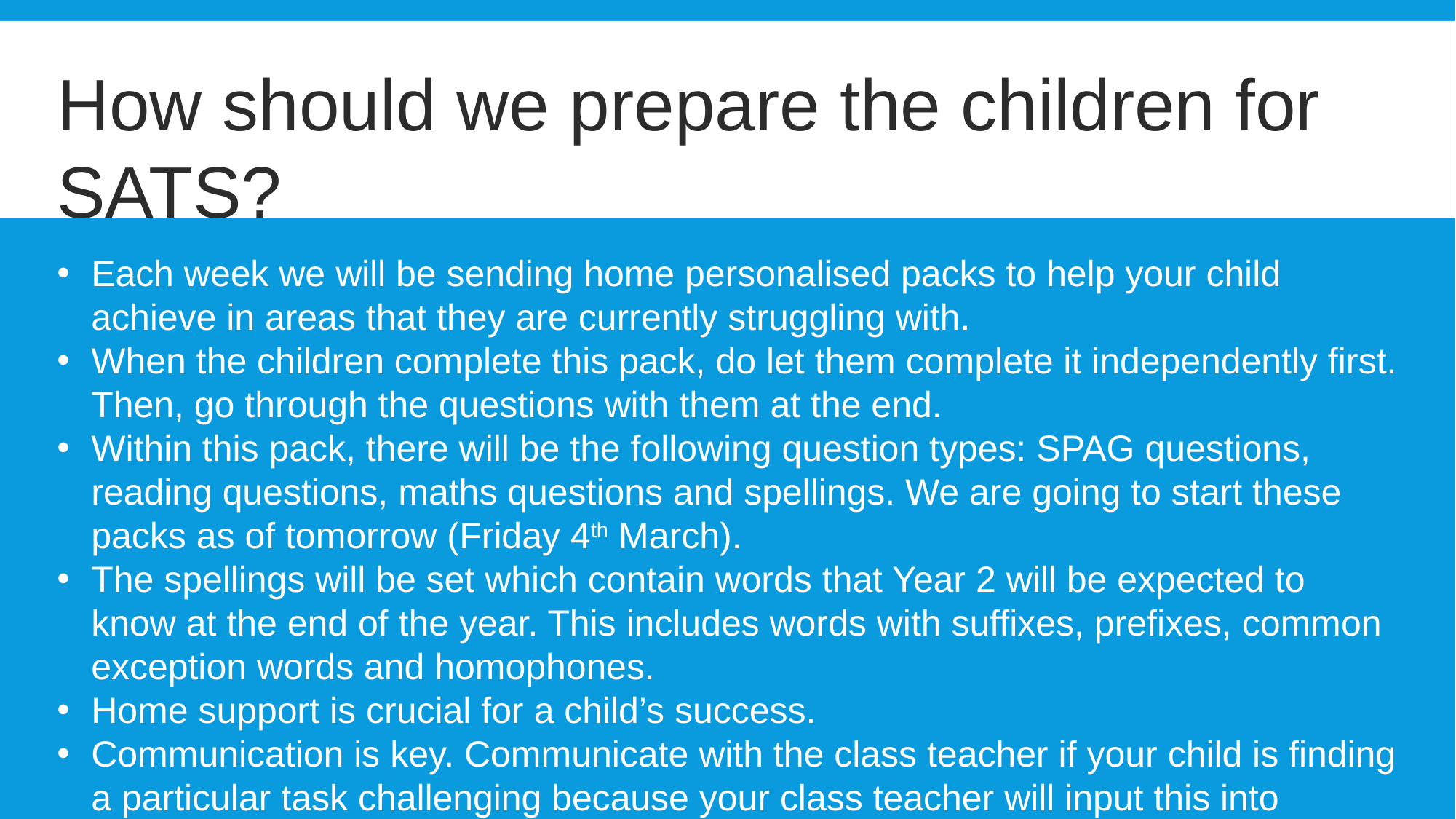

How should we prepare the children for SATS?
Each week we will be sending home personalised packs to help your child achieve in areas that they are currently struggling with.
When the children complete this pack, do let them complete it independently first. Then, go through the questions with them at the end.
Within this pack, there will be the following question types: SPAG questions, reading questions, maths questions and spellings. We are going to start these packs as of tomorrow (Friday 4th March).
The spellings will be set which contain words that Year 2 will be expected to know at the end of the year. This includes words with suffixes, prefixes, common exception words and homophones.
Home support is crucial for a child’s success.
Communication is key. Communicate with the class teacher if your child is finding a particular task challenging because your class teacher will input this into booster groups and lesson starters.